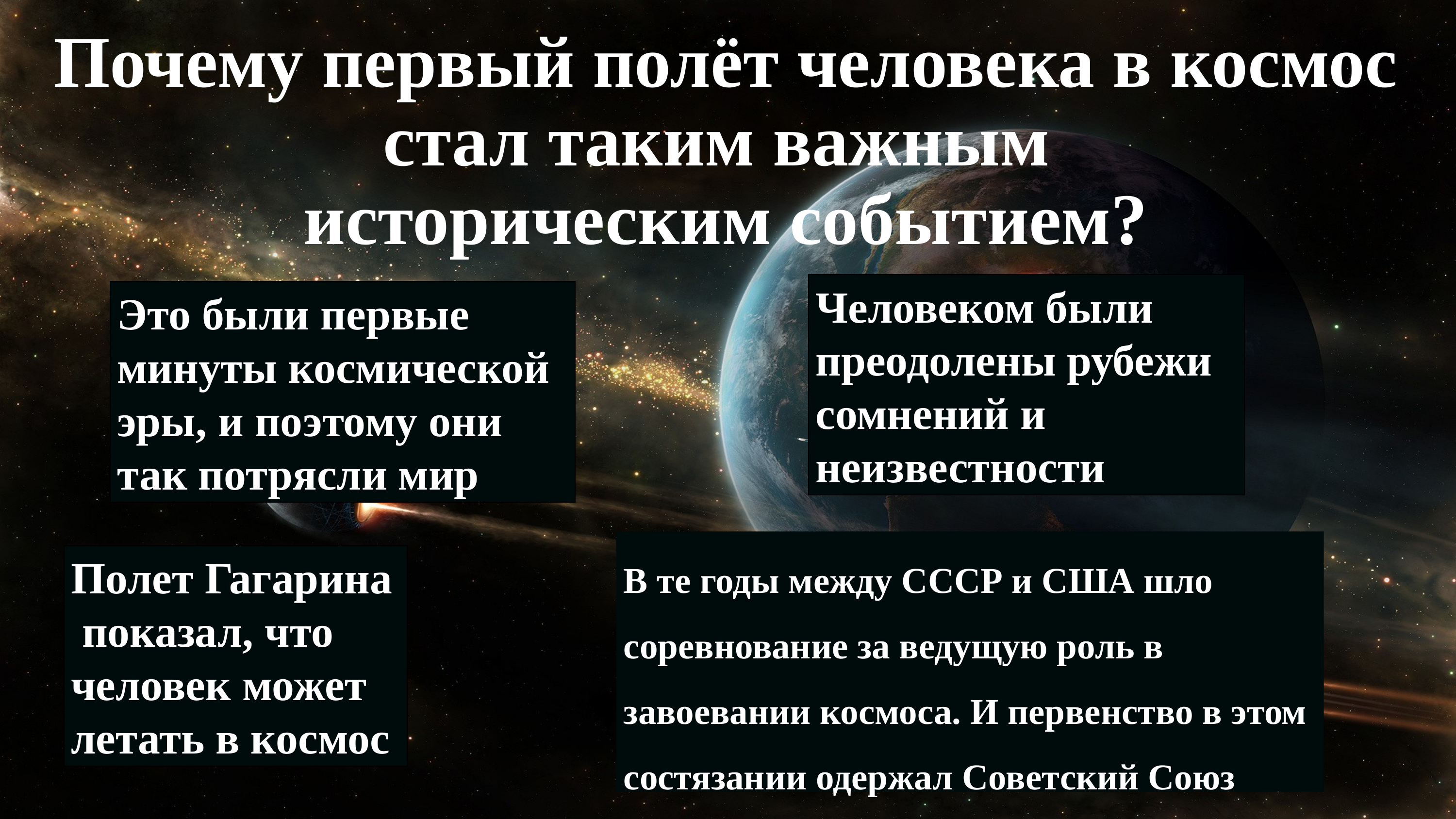

# Почему первый полёт человека в космос стал таким важным историческим событием?
Человеком были преодолены рубежи сомнений и неизвестности
Это были первые минуты космической эры, и поэтому они так потрясли мир
В те годы между СССР и США шло соревнование за ведущую роль в завоевании космоса. И первенство в этом состязании одержал Советский Союз
Полет Гагарина показал, что человек может летать в космос